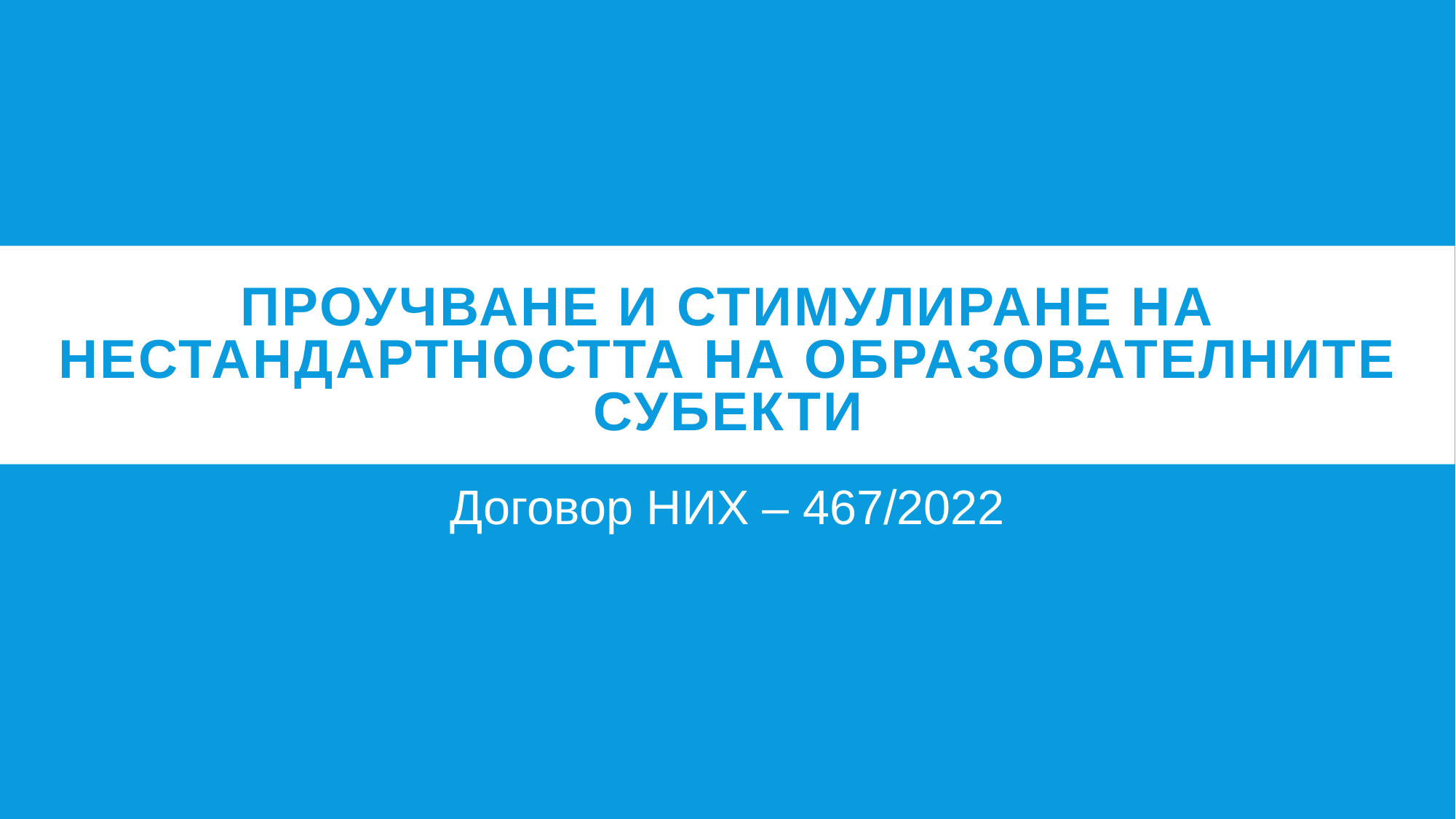

# Проучване и стимулиране на нестандартността на образователните субекти
Договор НИХ – 467/2022